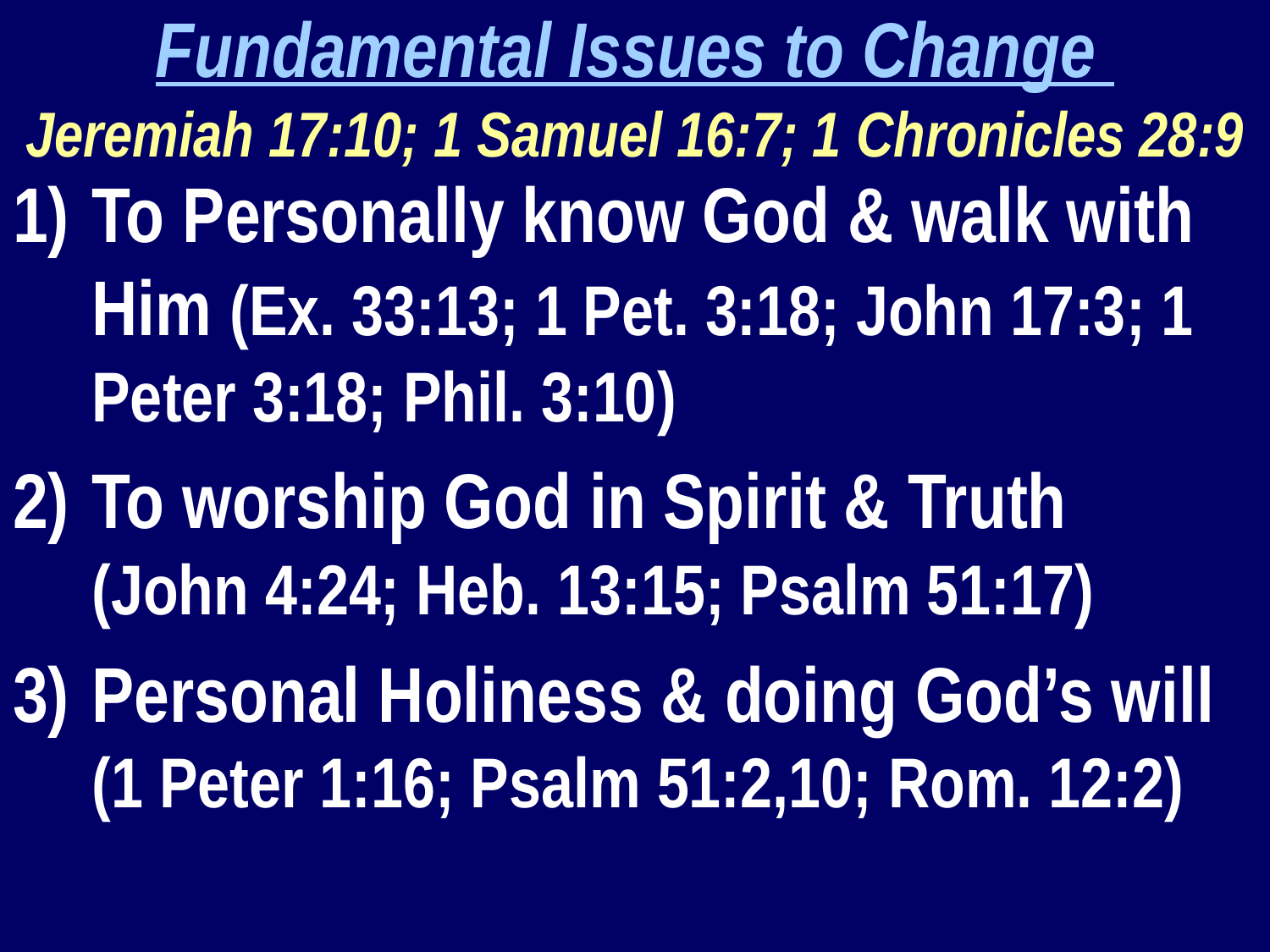

Fundamental Issues to Change
Jeremiah 17:10; 1 Samuel 16:7; 1 Chronicles 28:9
To Personally know God & walk with Him (Ex. 33:13; 1 Pet. 3:18; John 17:3; 1 Peter 3:18; Phil. 3:10)
To worship God in Spirit & Truth  (John 4:24; Heb. 13:15; Psalm 51:17)
Personal Holiness & doing God’s will (1 Peter 1:16; Psalm 51:2,10; Rom. 12:2)